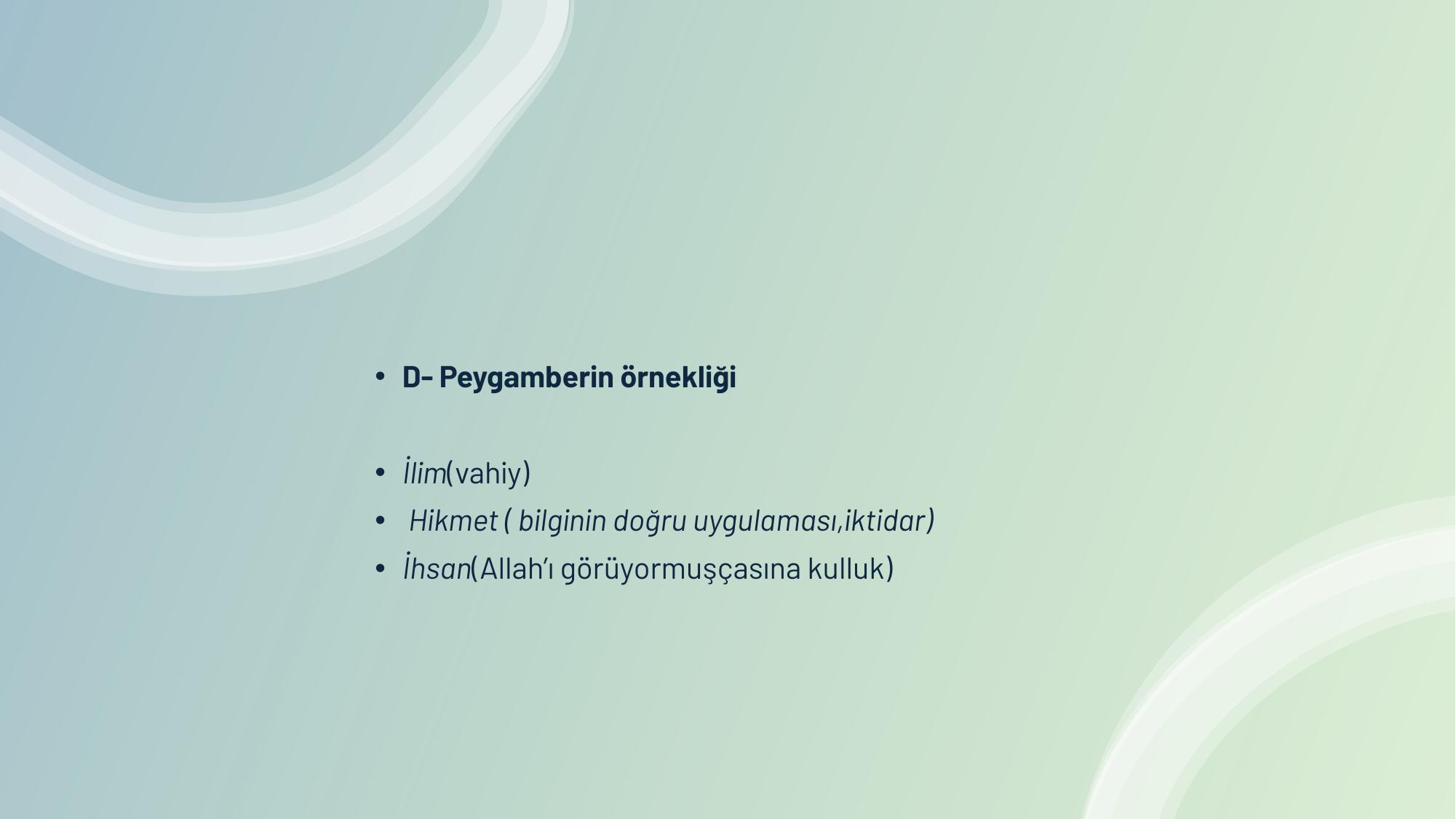

D- Peygamberin örnekliği

İlim(vahiy)
 Hikmet ( bilginin doğru uygulaması,iktidar)
İhsan(Allah’ı görüyormuşçasına kulluk)